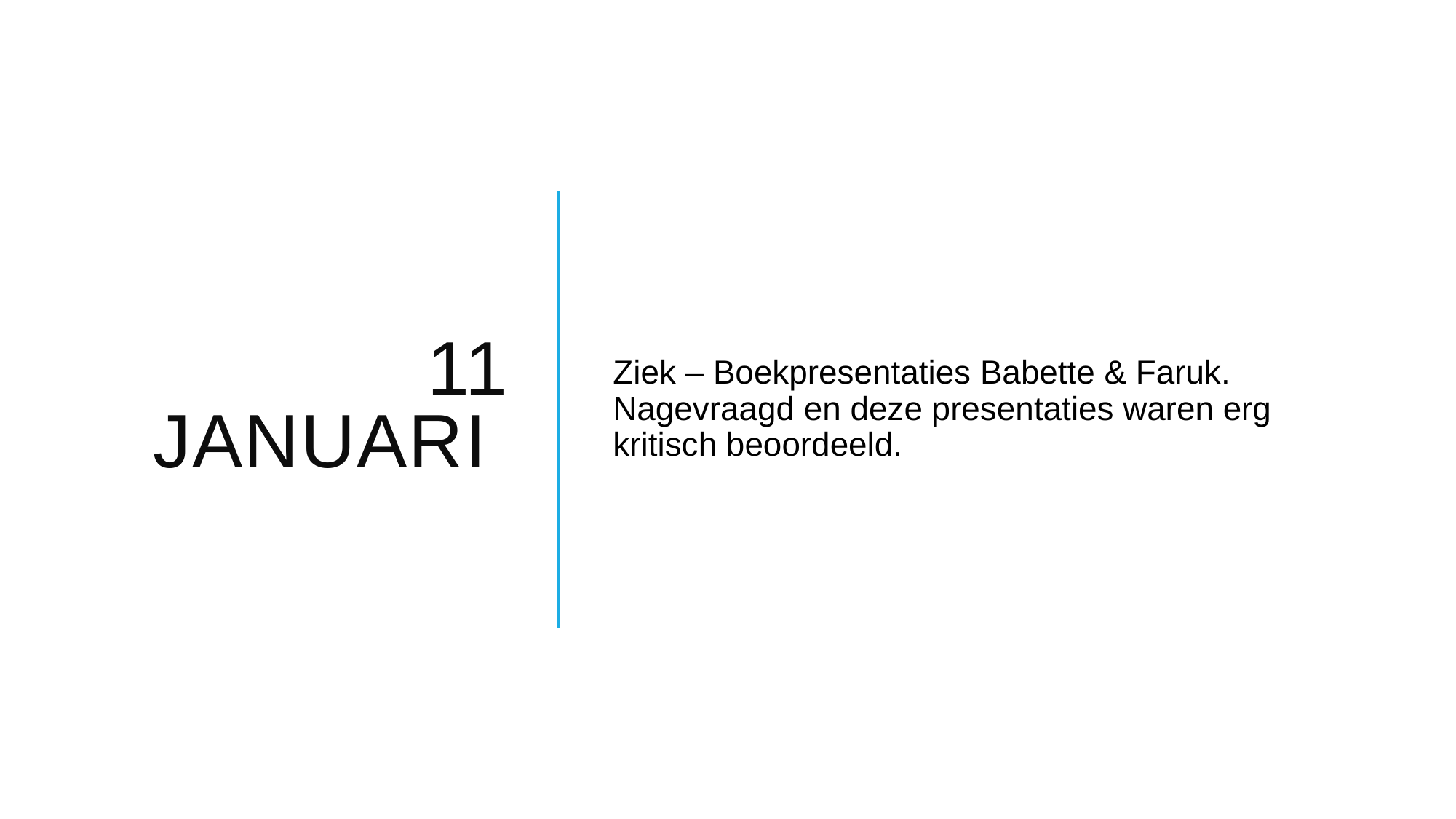

# 11 januari
Ziek – Boekpresentaties Babette & Faruk. Nagevraagd en deze presentaties waren erg kritisch beoordeeld.